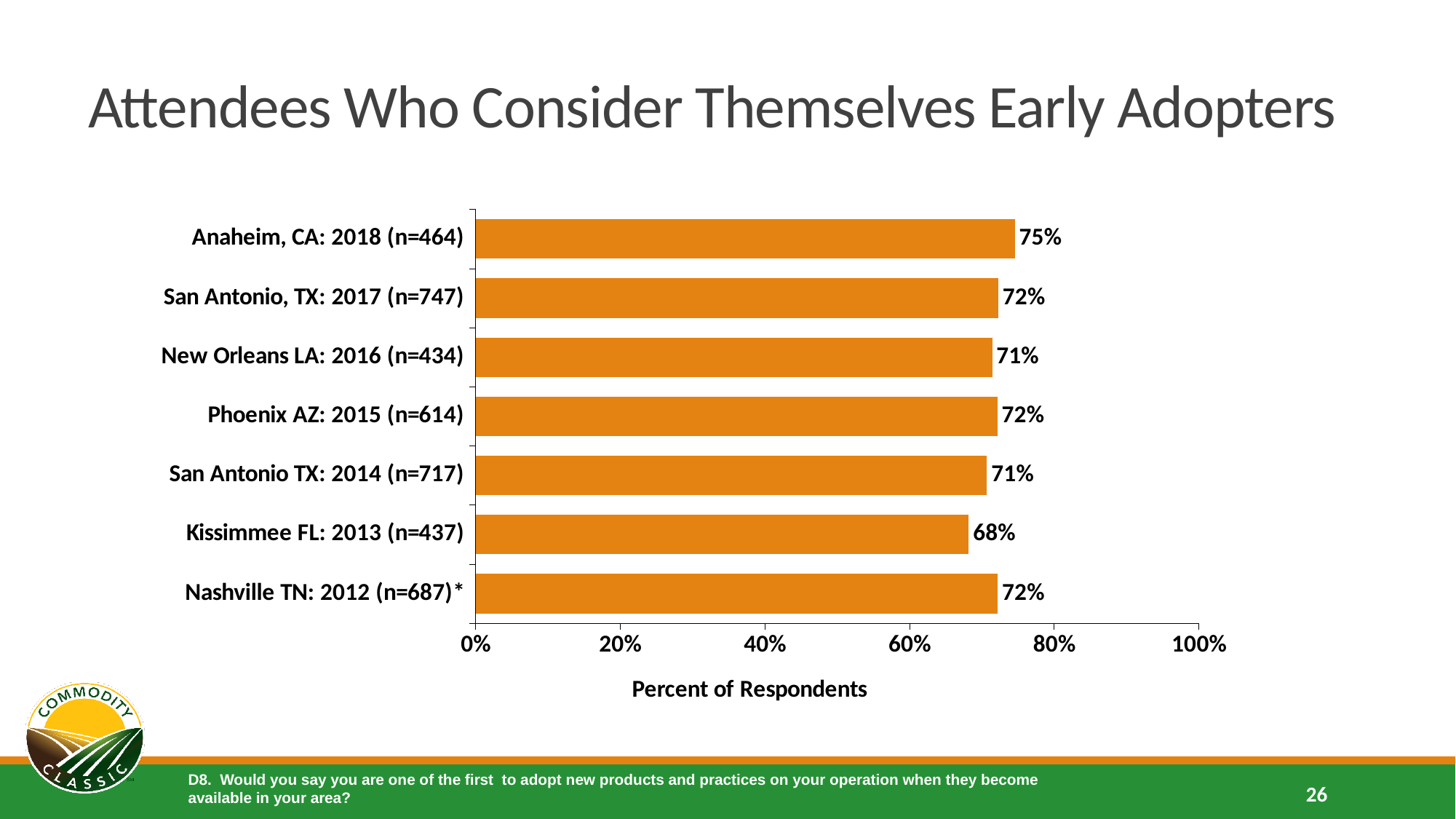

# Attendees Who Consider Themselves Early Adopters

### Chart

| Category | Would you say you are one of the first to adopt new products and practices on your operation when they become available in your area? |
|---|---|
| Anaheim, CA: 2018 (n=464) | 0.745689655172414 |
| San Antonio, TX: 2017 (n=747) | 0.72289156626506 |
| New Orleans LA: 2016 (n=434) | 0.714285714285714 |
| Phoenix AZ: 2015 (n=614) | 0.721498371335505 |
| San Antonio TX: 2014 (n=717) | 0.707112970711297 |
| Kissimmee FL: 2013 (n=437) | 0.681922196796339 |
| Nashville TN: 2012 (n=687)* | 0.72197962154294 |
D8.  Would you say you are one of the first  to adopt new products and practices on your operation when they become available in your area?
26